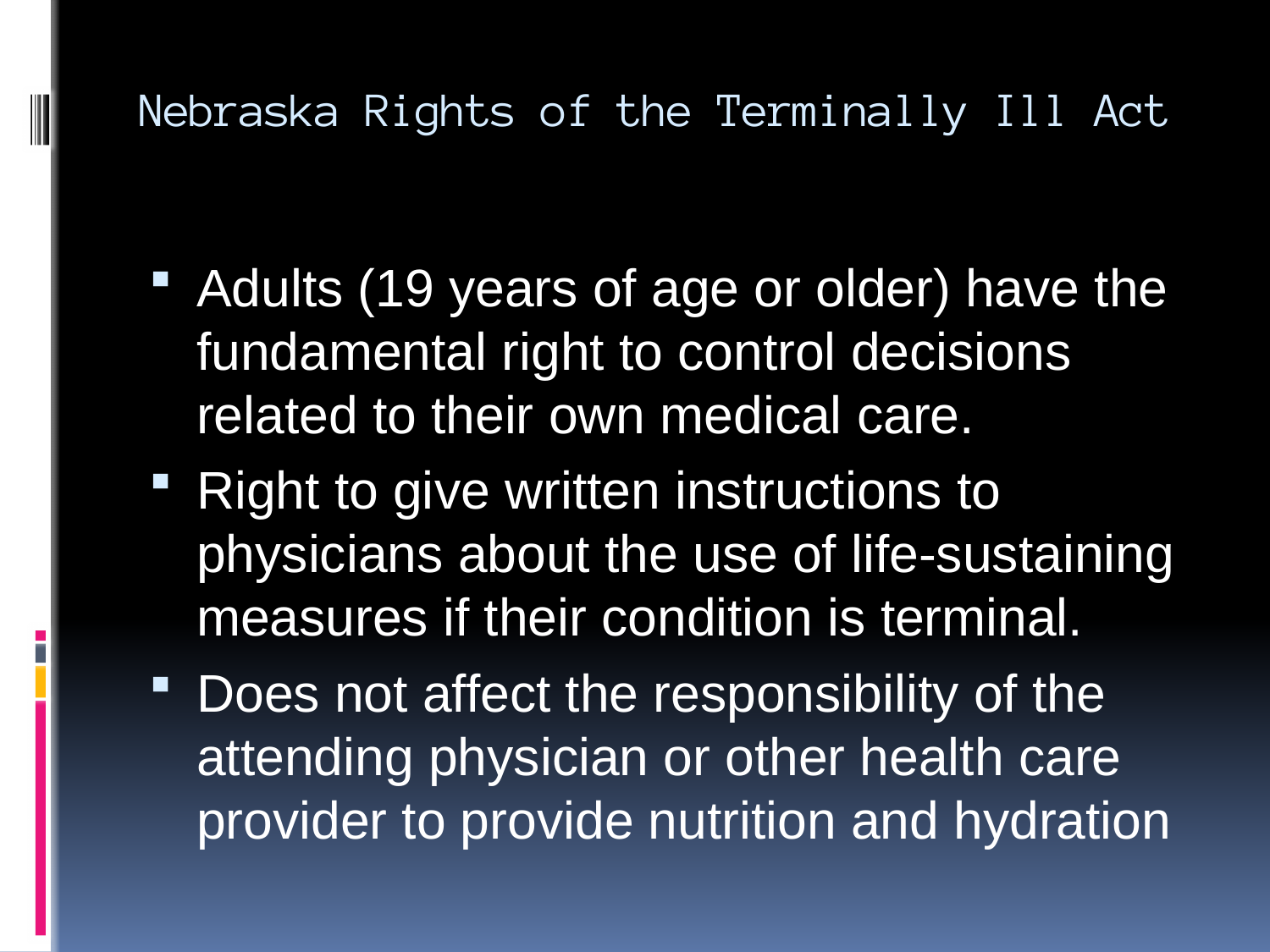

# Nebraska Rights of the Terminally Ill Act
Adults (19 years of age or older) have the fundamental right to control decisions related to their own medical care.
Right to give written instructions to physicians about the use of life-sustaining measures if their condition is terminal.
Does not affect the responsibility of the attending physician or other health care provider to provide nutrition and hydration